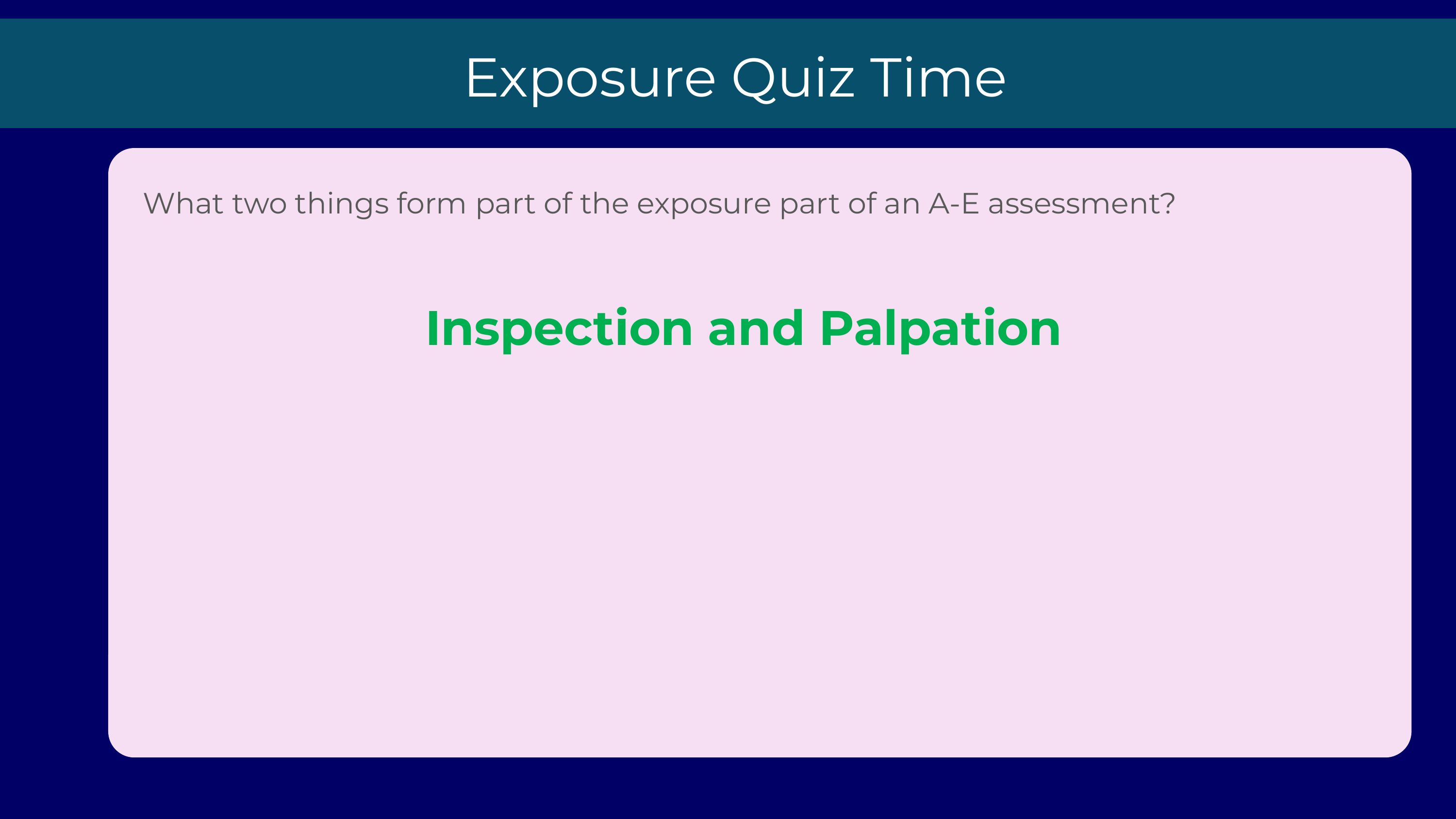

Exposure Quiz Time

What two things form part of the exposure part of an A-E assessment?
Inspection and Palpation